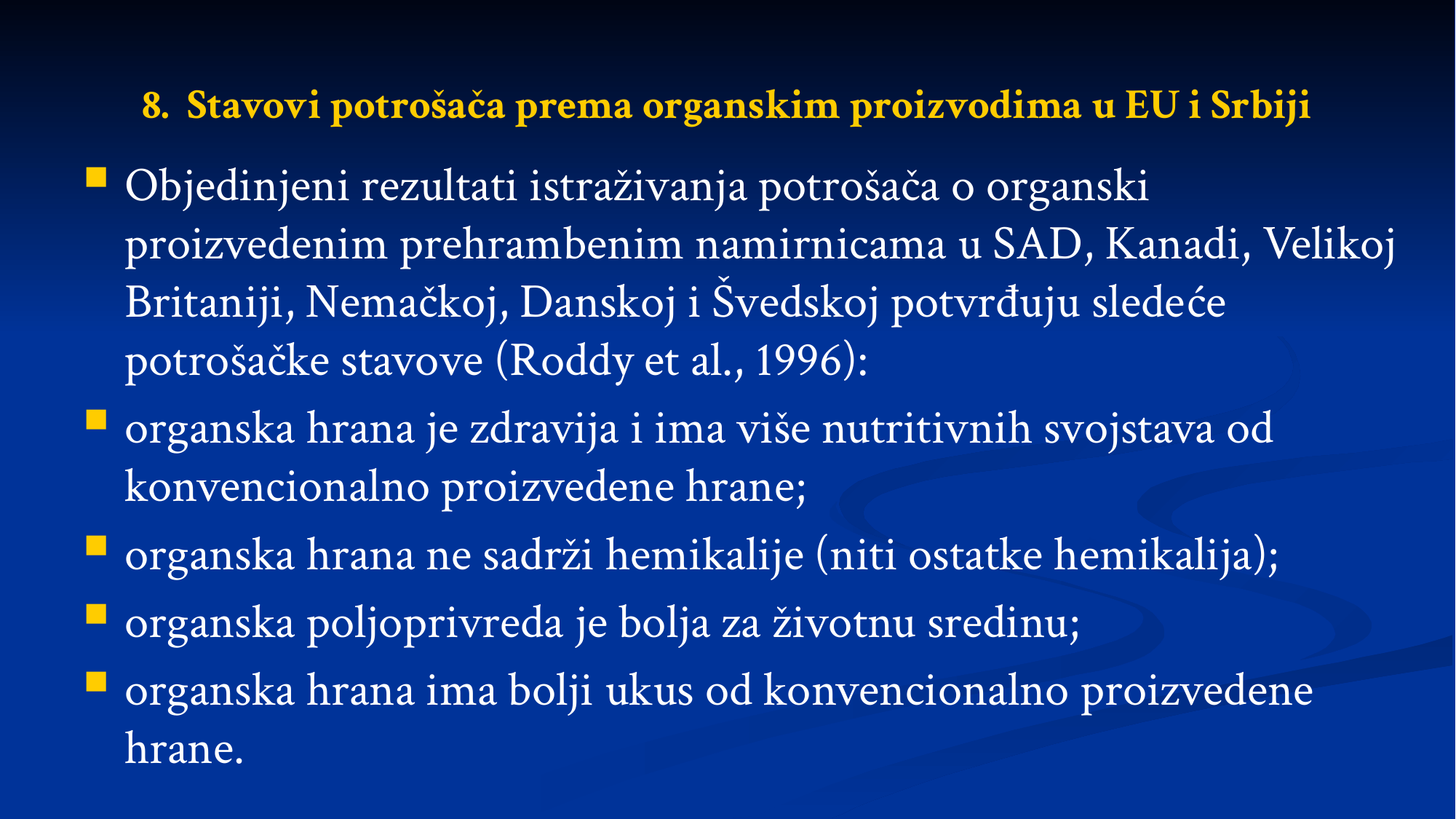

# 8.  Stavovi potrošača prema organskim proizvodima u EU i Srbiji
Objedinjeni rezultati istraživanja potrošača o organski proizvedenim prehrambenim namirnicama u SAD, Kanadi, Velikoj Britaniji, Nemačkoj, Danskoj i Švedskoj potvrđuju sledeće potrošačke stavove (Roddy et al., 1996):
organska hrana je zdravija i ima više nutritivnih svojstava od konvencionalno proizvedene hrane;
organska hrana ne sadrži hemikalije (niti ostatke hemikalija);
organska poljoprivreda je bolja za životnu sredinu;
organska hrana ima bolji ukus od konvencionalno proizvedene hrane.